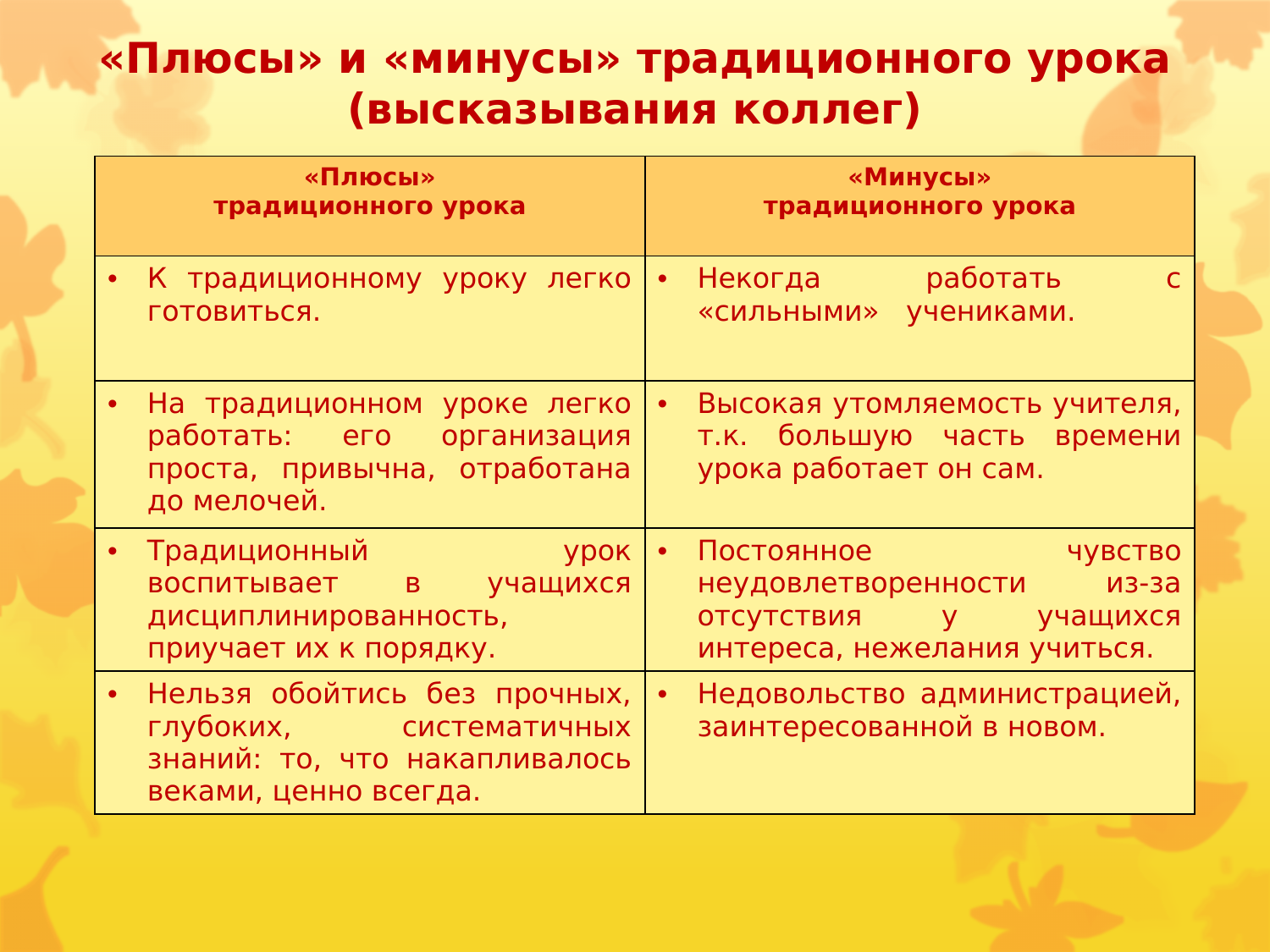

# «Плюсы» и «минусы» традиционного урока (высказывания коллег)
| «Плюсы» традиционного урока | «Минусы» традиционного урока |
| --- | --- |
| К традиционному уроку легко готовиться. | Некогда работать с «сильными» учениками. |
| На традиционном уроке легко работать: его организация проста, привычна, отработана до мелочей. | Высокая утомляемость учителя, т.к. большую часть времени урока работает он сам. |
| Традиционный урок воспитывает в учащихся дисциплинированность, приучает их к порядку. | Постоянное чувство неудовлетворенности из-за отсутствия у учащихся интереса, нежелания учиться. |
| Нельзя обойтись без прочных, глубоких, систематичных знаний: то, что накапливалось веками, ценно всегда. | Недовольство администрацией, заинтересованной в новом. |